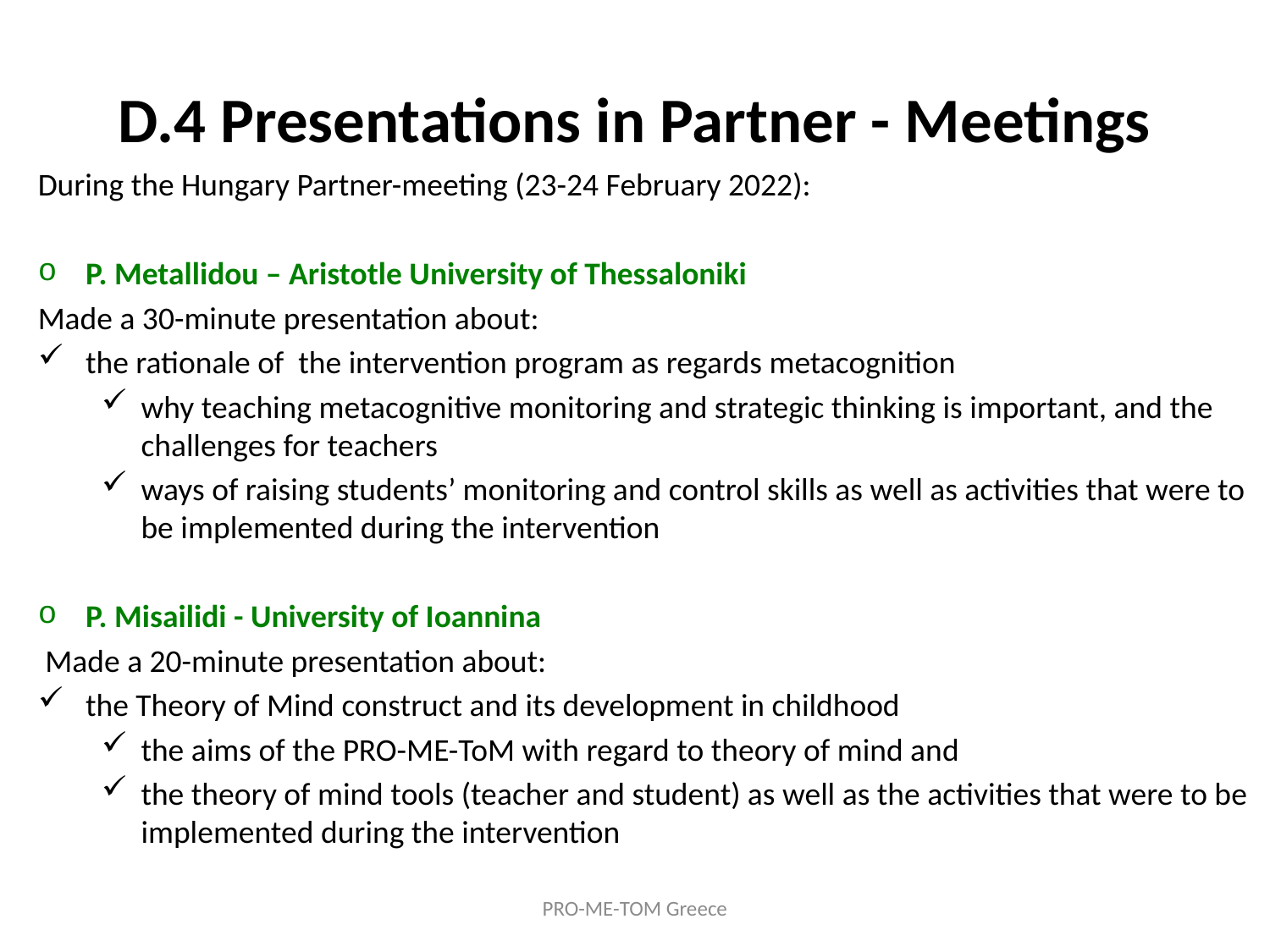

# D.4 Presentations in Partner - Meetings
During the Hungary Partner-meeting (23-24 February 2022):

P. Metallidou – Aristotle University of Thessaloniki
Made a 30-minute presentation about:
the rationale of  the intervention program as regards metacognition
why teaching metacognitive monitoring and strategic thinking is important, and the challenges for teachers
ways of raising students’ monitoring and control skills as well as activities that were to be implemented during the intervention

P. Misailidi - University of Ioannina
 Made a 20-minute presentation about:
the Theory of Mind construct and its development in childhood
the aims of the PRO-ME-ToM with regard to theory of mind and
the theory of mind tools (teacher and student) as well as the activities that were to be implemented during the intervention
PRO-ME-TOM Greece